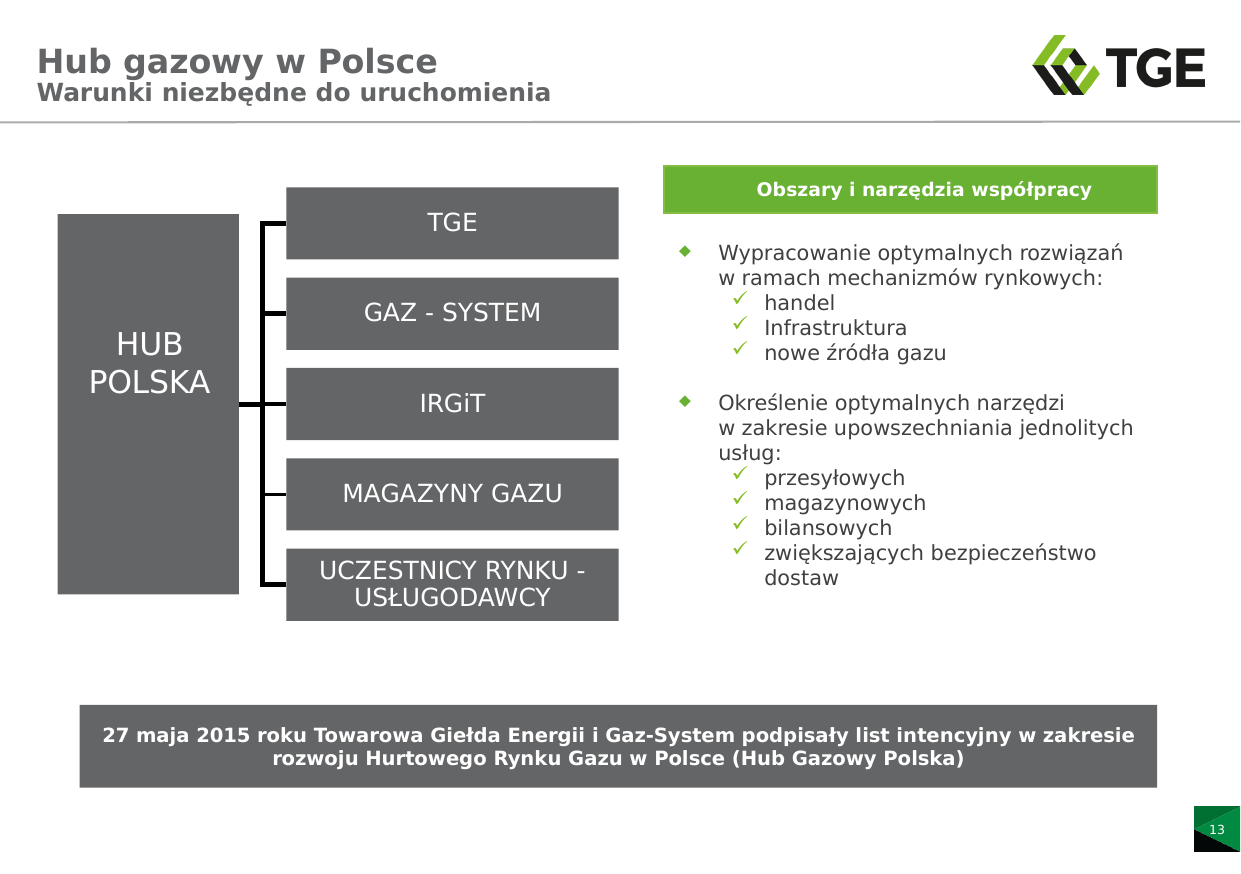

# Hub gazowy w Polsce Warunki niezbędne do uruchomienia
Obszary i narzędzia współpracy

TGE
GAZ - SYSTEM
IRGiT
MAGAZYNY GAZU
UCZESTNICY RYNKU - USŁUGODAWCY

Wypracowanie optymalnych rozwiązań
w ramach mechanizmów rynkowych:
handel
Infrastruktura
nowe źródła gazu

Określenie optymalnych narzędzi
w zakresie upowszechniania jednolitych usług:
przesyłowych
magazynowych
bilansowych
zwiększających bezpieczeństwo dostaw
HUB POLSKA
27 maja 2015 roku Towarowa Giełda Energii i Gaz-System podpisały list intencyjny w zakresie rozwoju Hurtowego Rynku Gazu w Polsce (Hub Gazowy Polska)
13